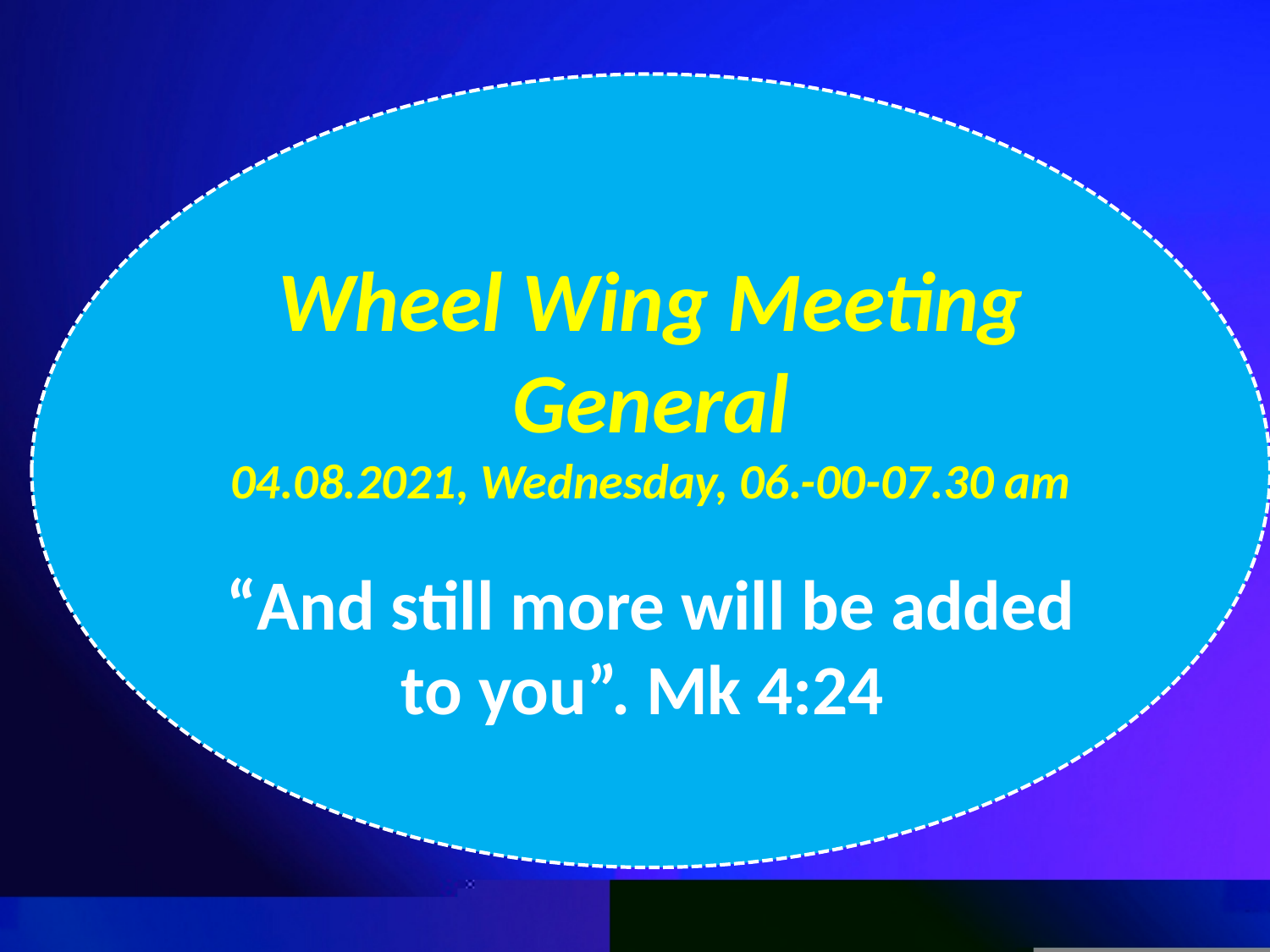

Wheel Wing Meeting General
04.08.2021, Wednesday, 06.-00-07.30 am

“And still more will be added to you”. Mk 4:24